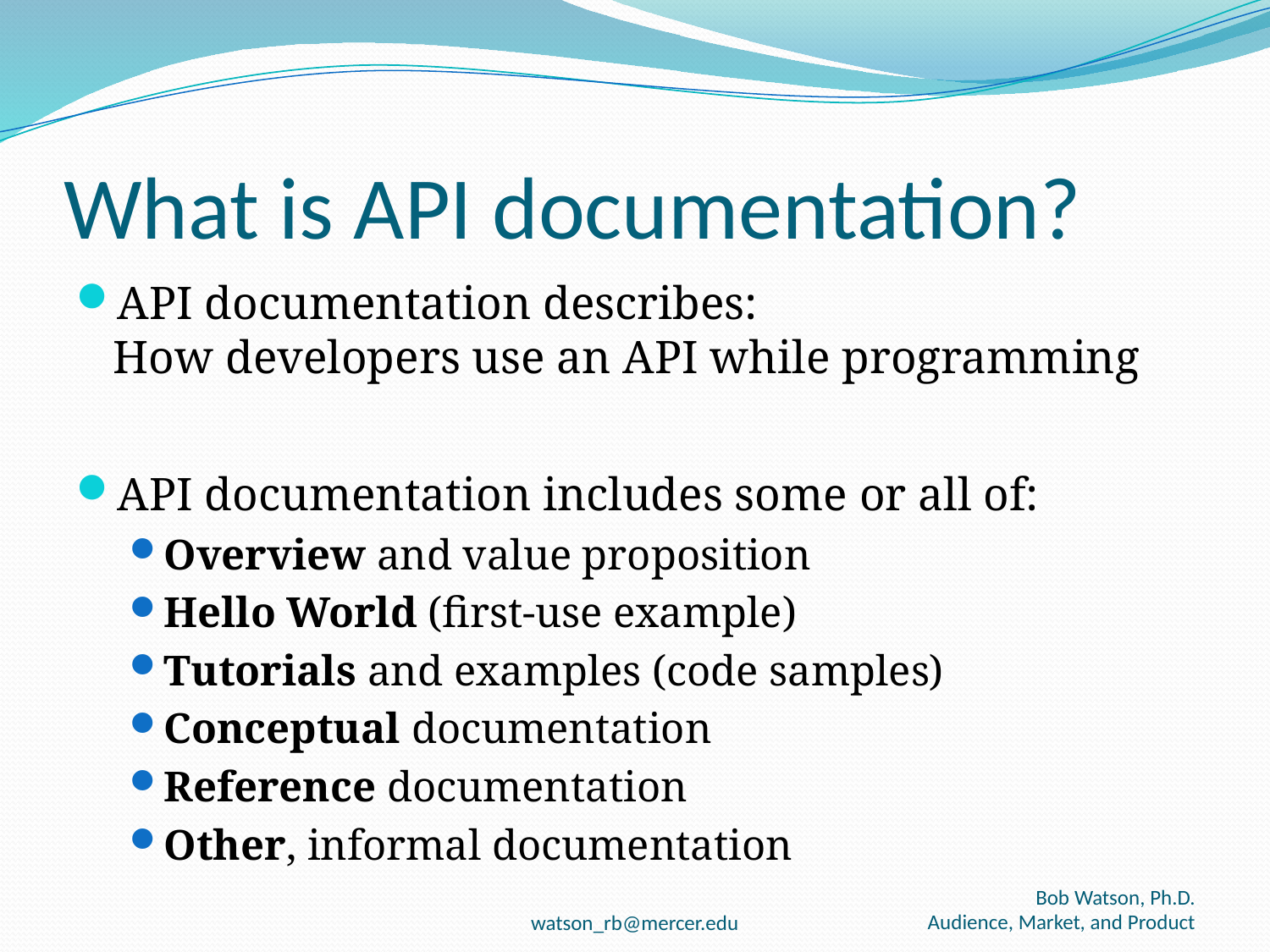

# What is API documentation?
API documentation describes:
How developers use an API while programming

API documentation includes some or all of:
Overview and value proposition
Hello World (first-use example)
Tutorials and examples (code samples)
Conceptual documentation
Reference documentation
Other, informal documentation